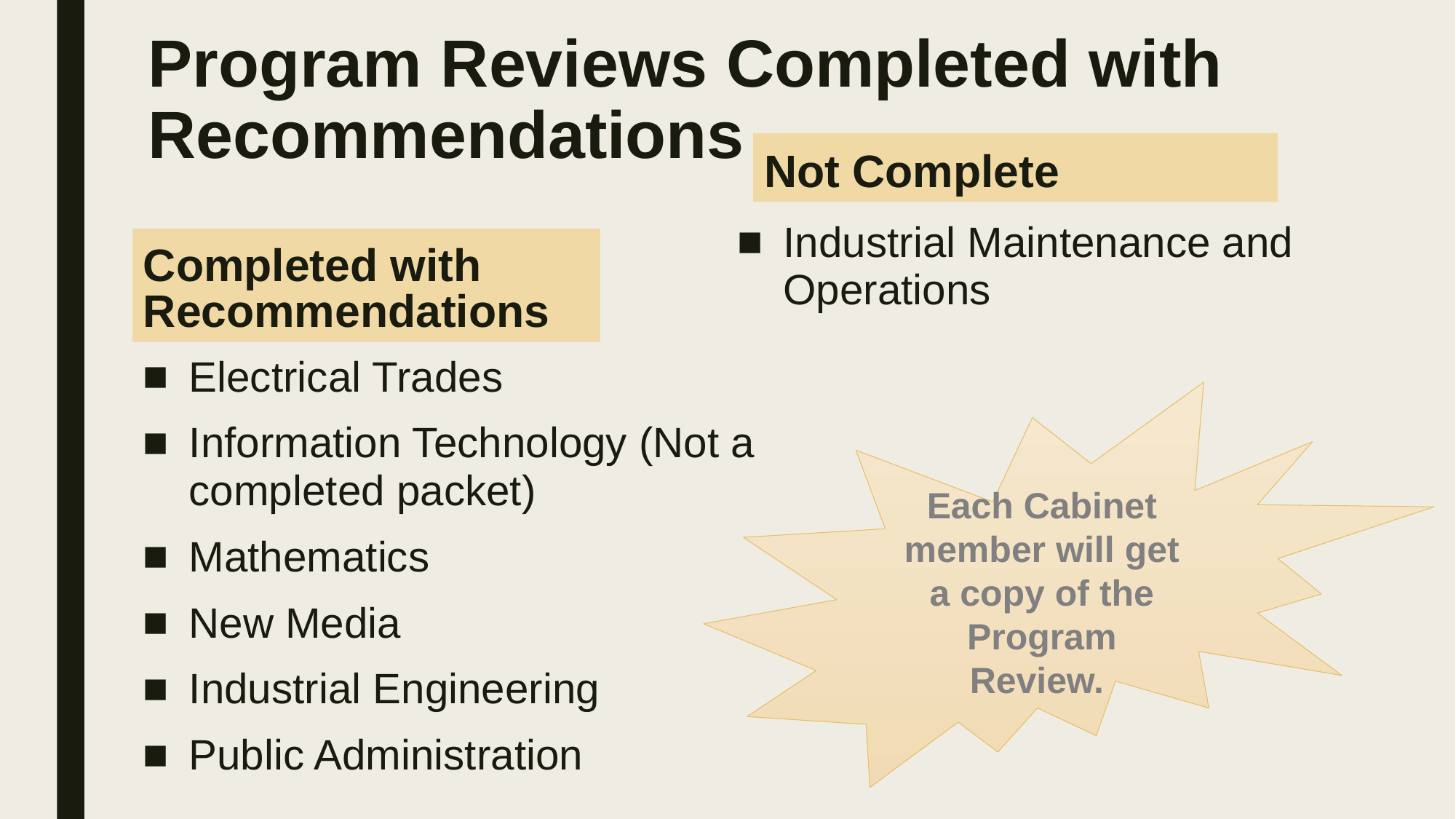

# Program Reviews Completed with Recommendations
Not Complete
Industrial Maintenance and Operations

Completed with Recommendations
Electrical Trades
Information Technology (Not a completed packet)
Mathematics
New Media
Industrial Engineering
Public Administration
Each Cabinet member will get a copy of the Program Review.